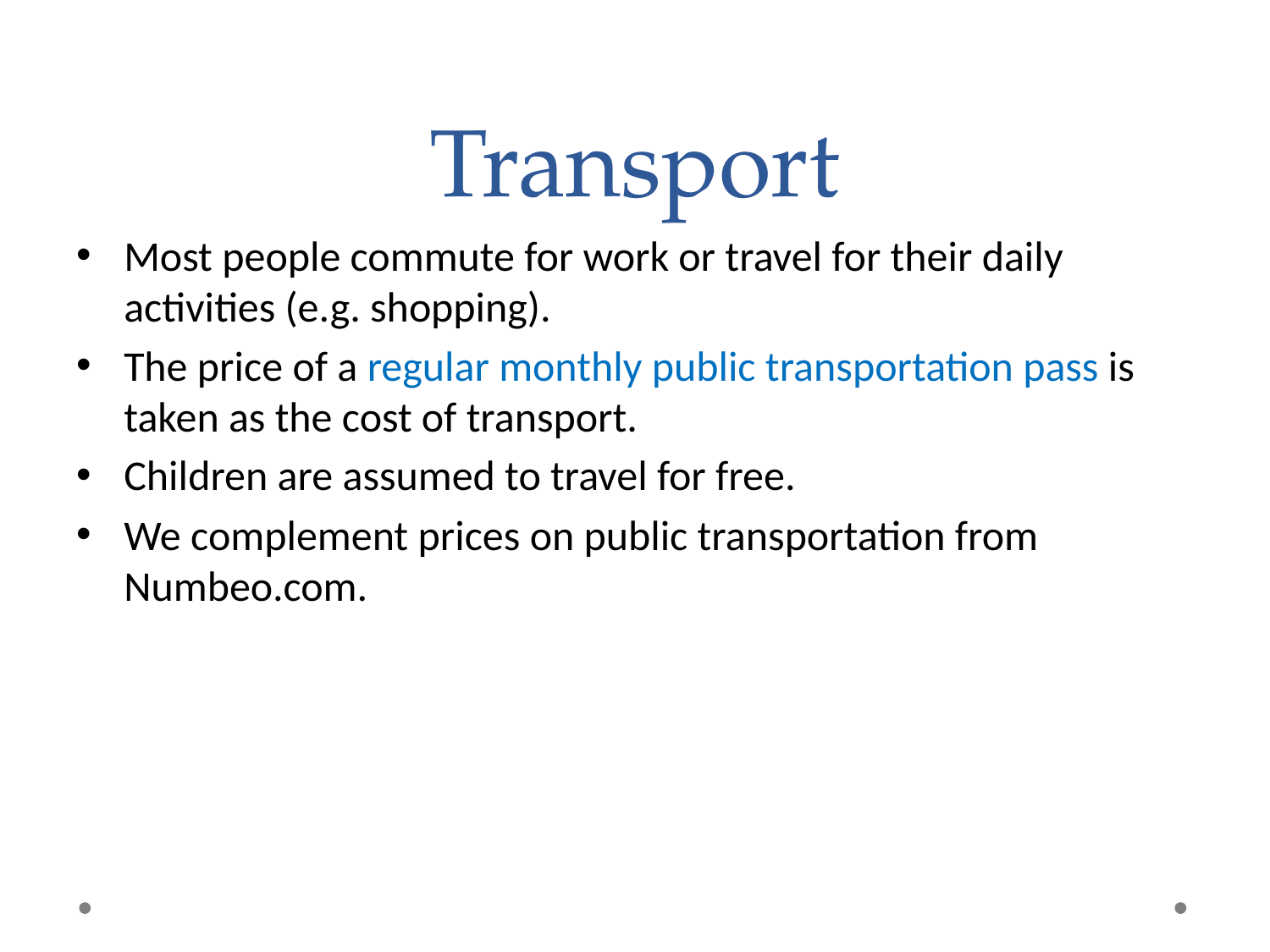

# Transport
Most people commute for work or travel for their daily activities (e.g. shopping).
The price of a regular monthly public transportation pass is taken as the cost of transport.
Children are assumed to travel for free.
We complement prices on public transportation from Numbeo.com.